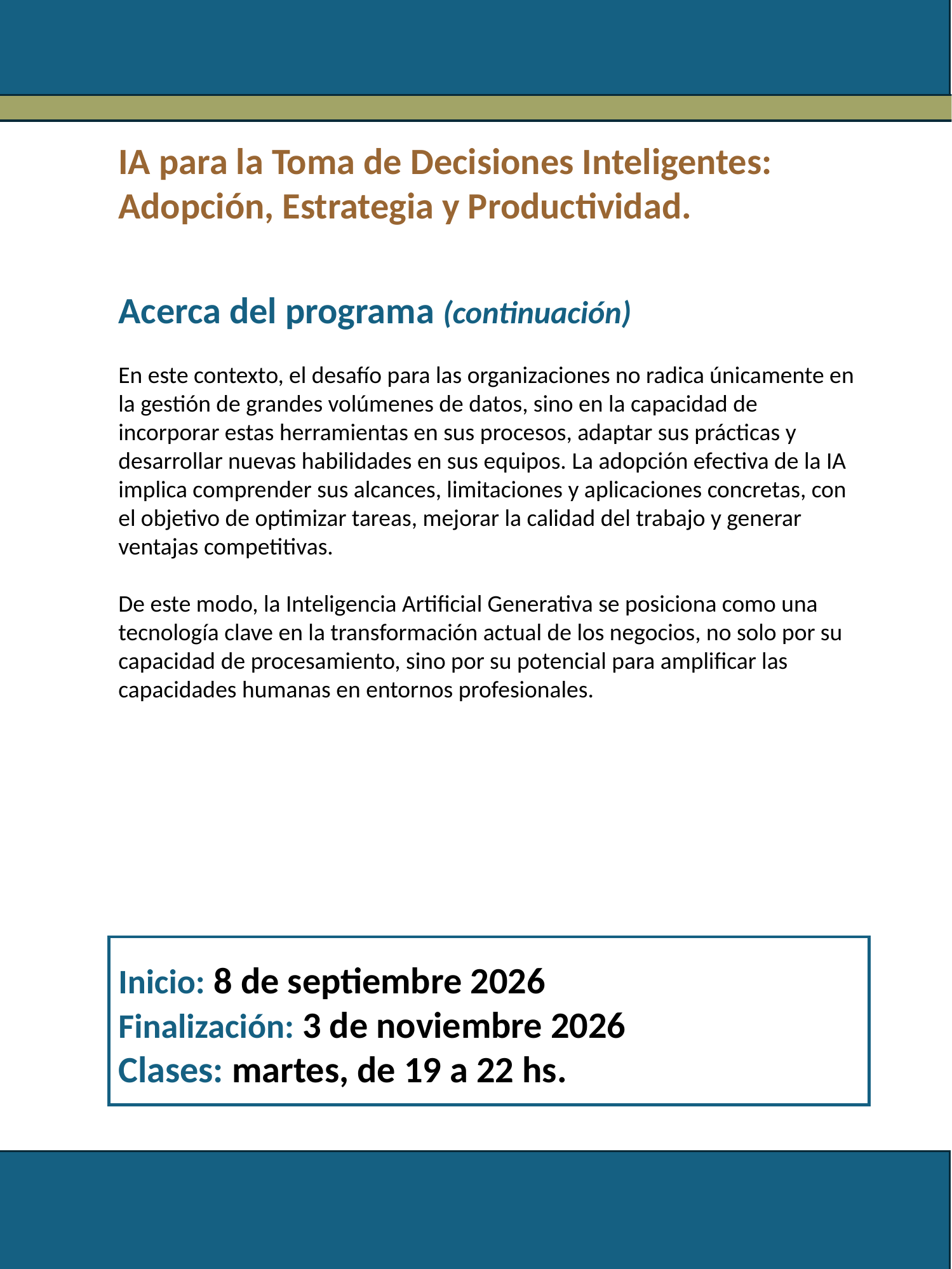

IA para la Toma de Decisiones Inteligentes: Adopción, Estrategia y Productividad.

Acerca del programa (continuación)

En este contexto, el desafío para las organizaciones no radica únicamente en la gestión de grandes volúmenes de datos, sino en la capacidad de incorporar estas herramientas en sus procesos, adaptar sus prácticas y desarrollar nuevas habilidades en sus equipos. La adopción efectiva de la IA implica comprender sus alcances, limitaciones y aplicaciones concretas, con el objetivo de optimizar tareas, mejorar la calidad del trabajo y generar ventajas competitivas.

De este modo, la Inteligencia Artificial Generativa se posiciona como una tecnología clave en la transformación actual de los negocios, no solo por su capacidad de procesamiento, sino por su potencial para amplificar las capacidades humanas en entornos profesionales.

Inicio: 	8 de septiembre 2026
Finalización: 3 de noviembre 2026
Clases: martes, de 19 a 22 hs.